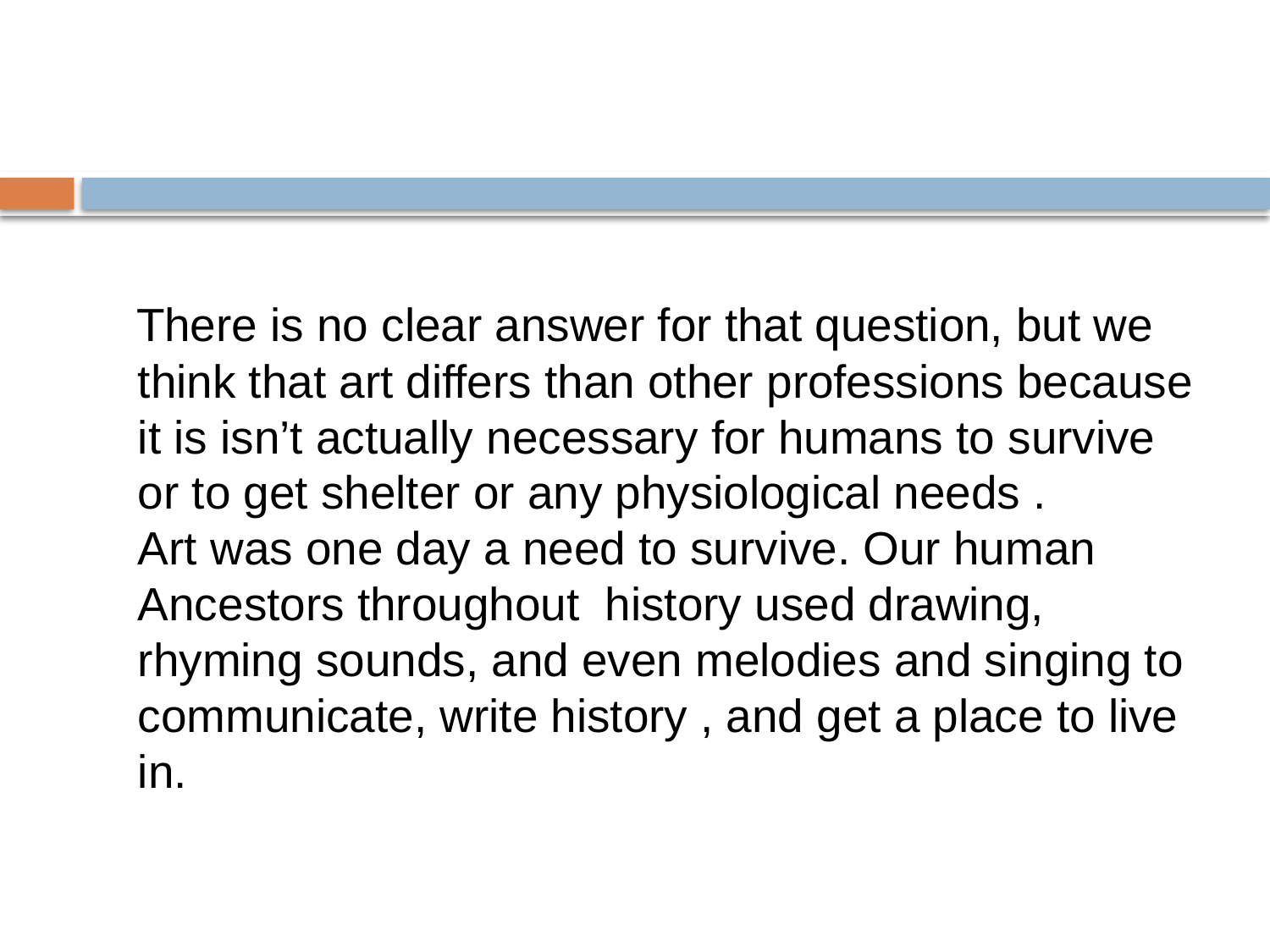

There is no clear answer for that question, but we think that art differs than other professions because it is isn’t actually necessary for humans to survive or to get shelter or any physiological needs .
Art was one day a need to survive. Our human Ancestors throughout  history used drawing, rhyming sounds, and even melodies and singing to communicate, write history , and get a place to live in.